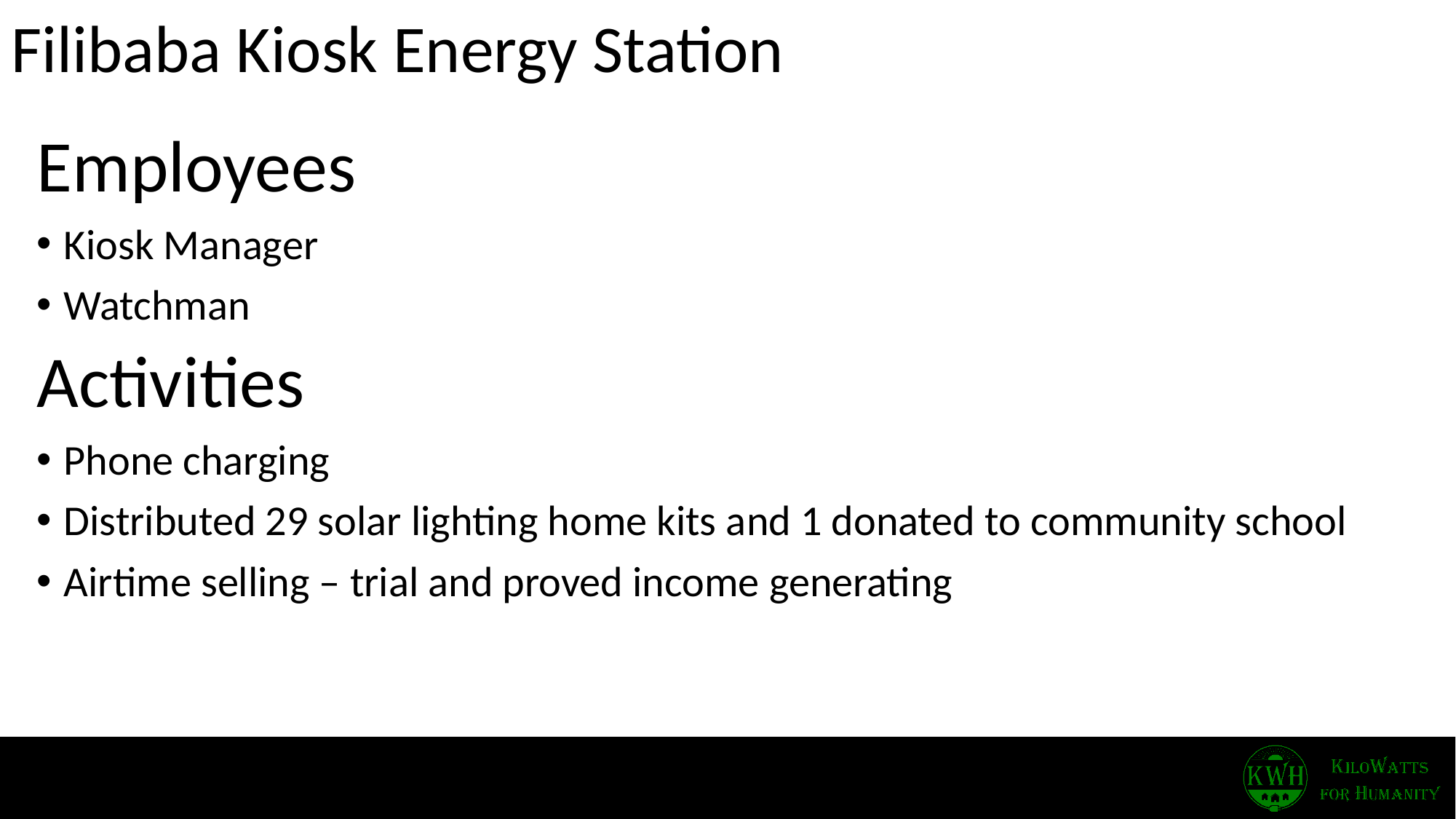

# Filibaba Kiosk Energy Station
Employees
Kiosk Manager
Watchman
Activities
Phone charging
Distributed 29 solar lighting home kits and 1 donated to community school
Airtime selling – trial and proved income generating